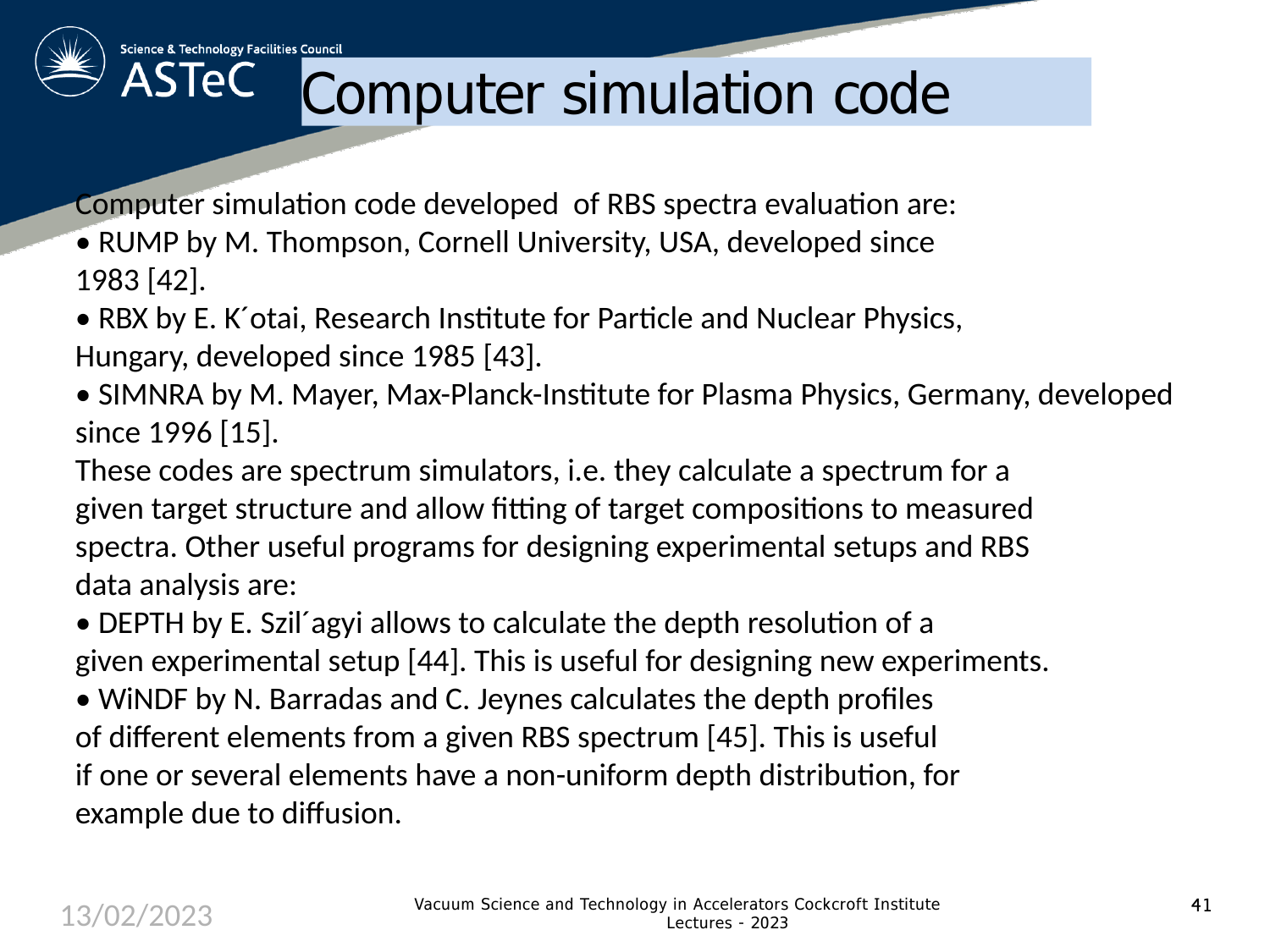

# Computer simulation code
Computer simulation code developed  of RBS spectra evaluation are:
• RUMP by M. Thompson, Cornell University, USA, developed since
1983 [42].
• RBX by E. K´otai, Research Institute for Particle and Nuclear Physics,
Hungary, developed since 1985 [43].
• SIMNRA by M. Mayer, Max-Planck-Institute for Plasma Physics, Germany, developed since 1996 [15].
These codes are spectrum simulators, i.e. they calculate a spectrum for a
given target structure and allow fitting of target compositions to measured
spectra. Other useful programs for designing experimental setups and RBS
data analysis are:
• DEPTH by E. Szil´agyi allows to calculate the depth resolution of a
given experimental setup [44]. This is useful for designing new experiments.
• WiNDF by N. Barradas and C. Jeynes calculates the depth profiles
of different elements from a given RBS spectrum [45]. This is useful
if one or several elements have a non-uniform depth distribution, for
example due to diffusion.
13/02/2023
Vacuum Science and Technology in Accelerators Cockcroft Institute Lectures - 2023
41